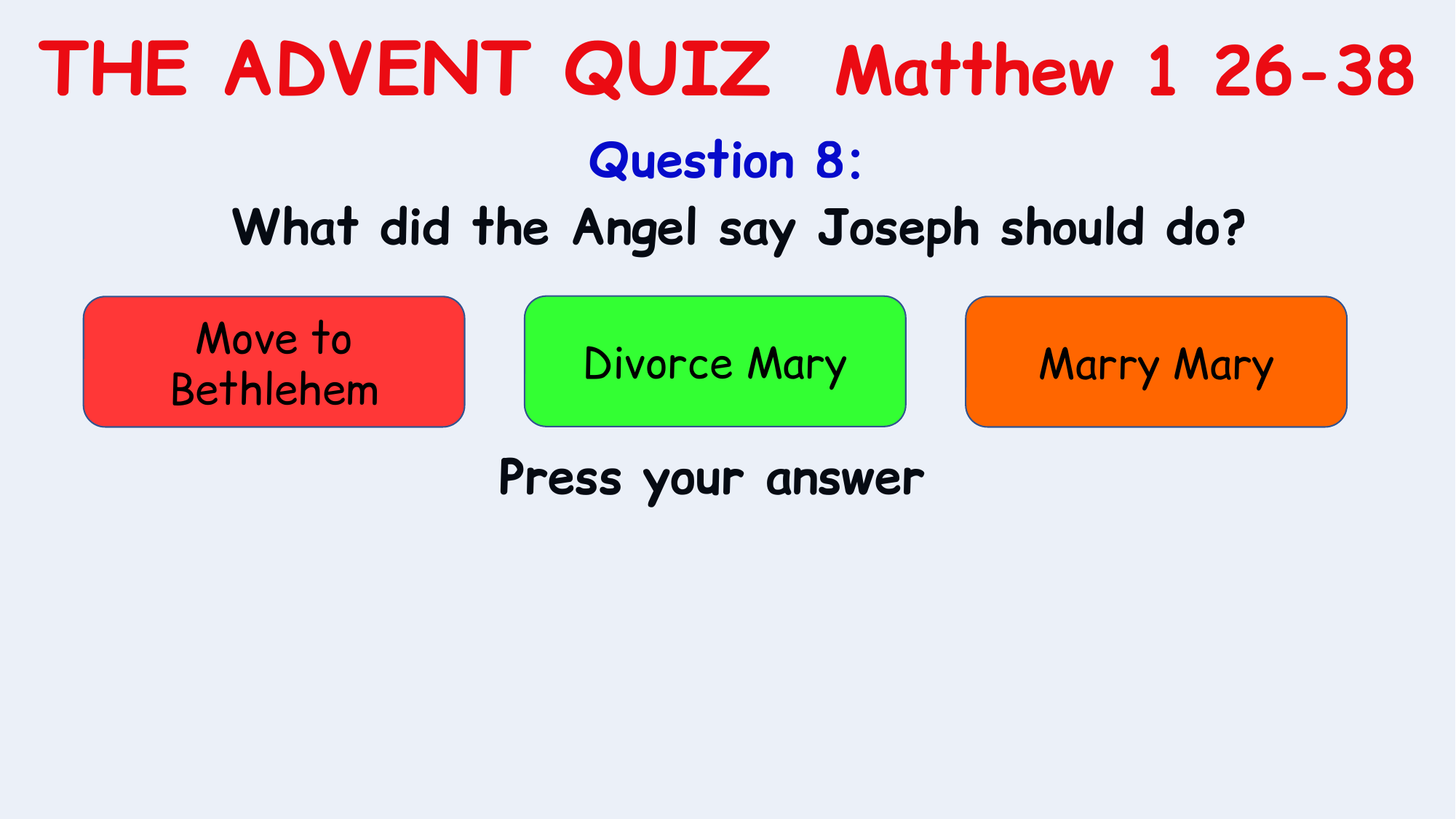

Question 8:
What did the Angel say Joseph should do?
Divorce Mary
Move to Bethlehem
Marry Mary
Press your answer